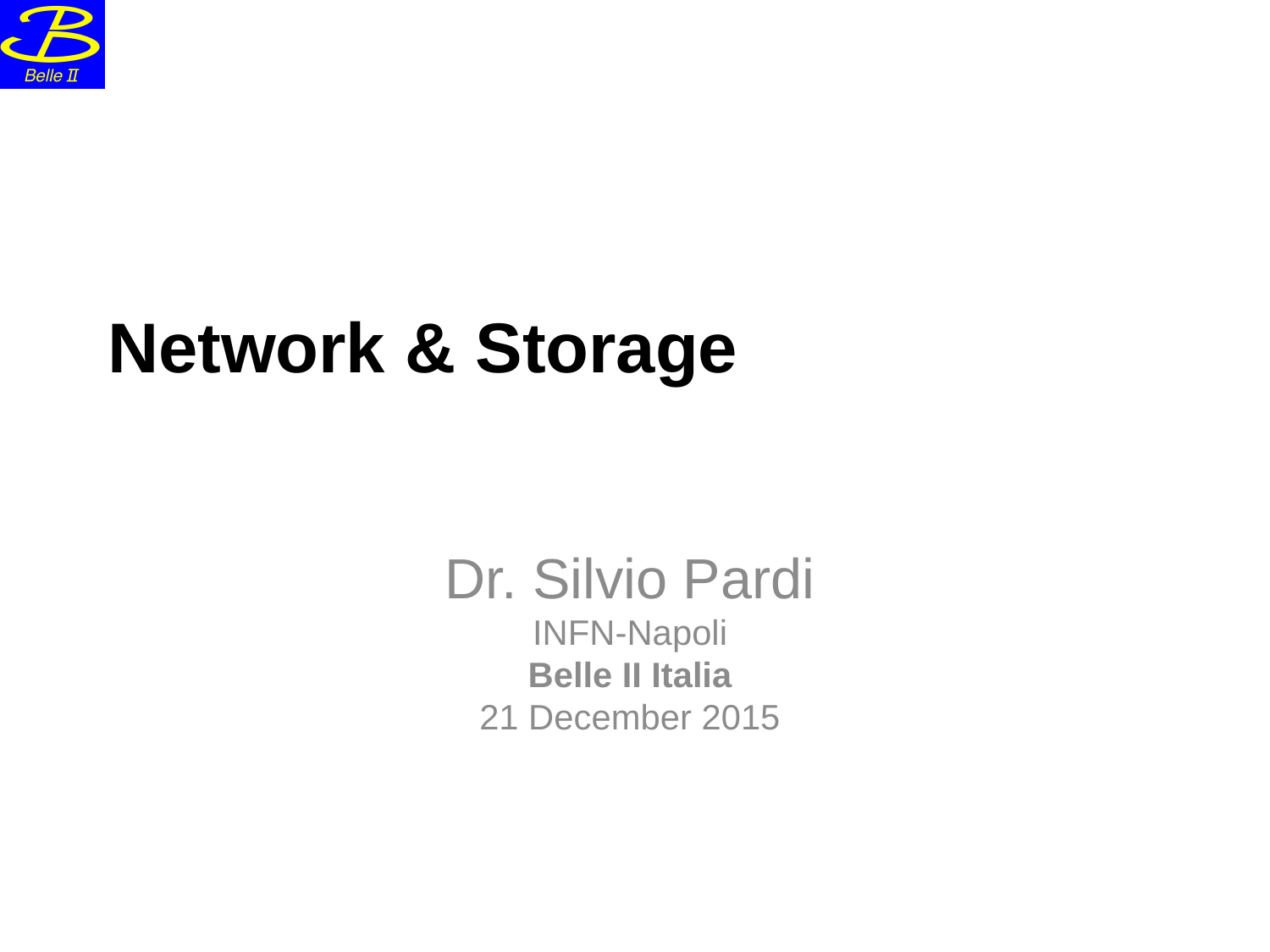

Network & Storage
Dr. Silvio Pardi
INFN-Napoli
Belle II Italia
21 December 2015